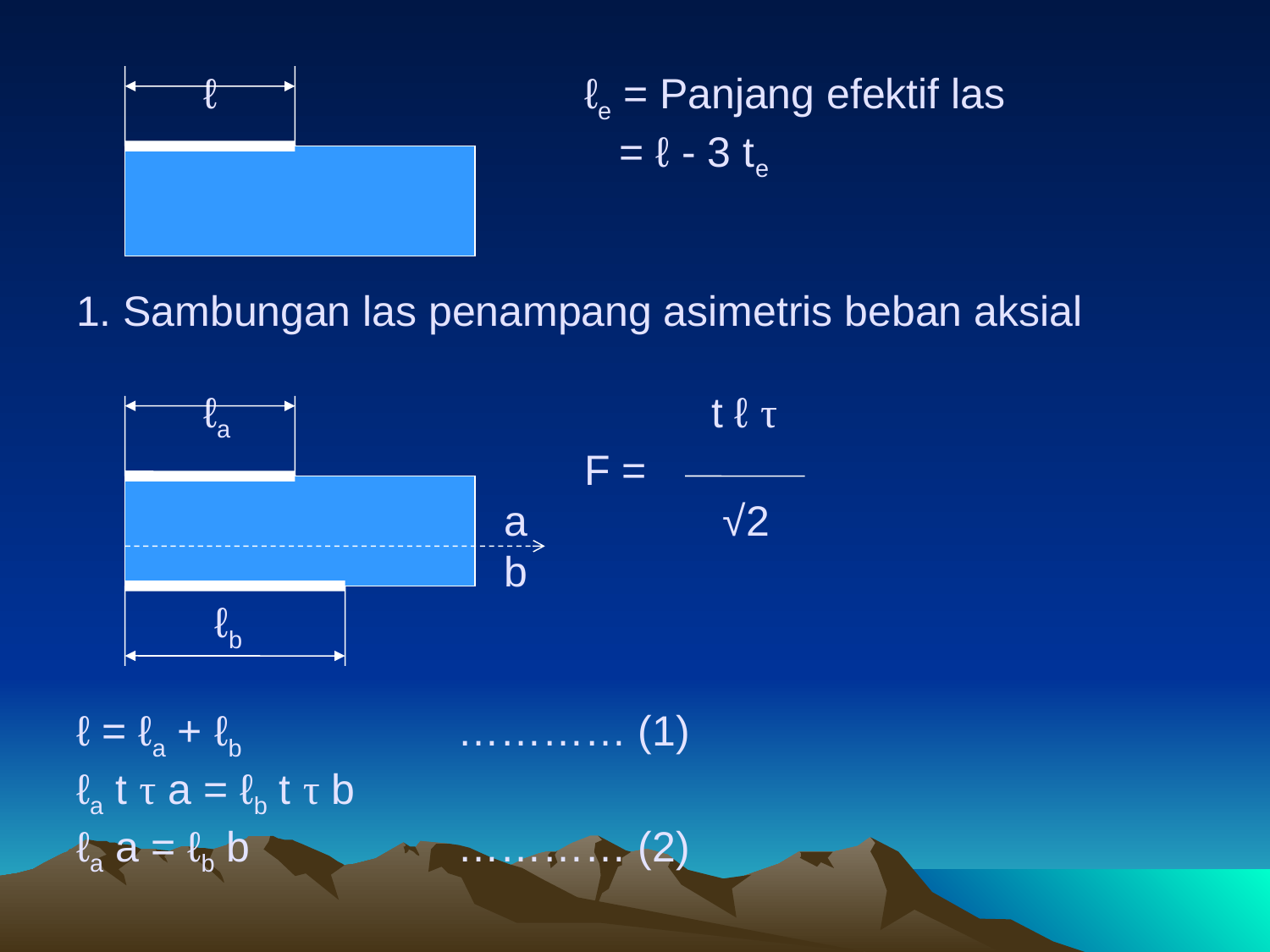

# ℓ			ℓe = Panjang efektif las = ℓ - 3 te 1. Sambungan las penampang asimetris beban aksial ℓa 				t ℓ τ F = a		 √2 b ℓb ℓ = ℓa + ℓb 		………… (1) ℓa t τ a = ℓb t τ b ℓa a = ℓb b 		………… (2)